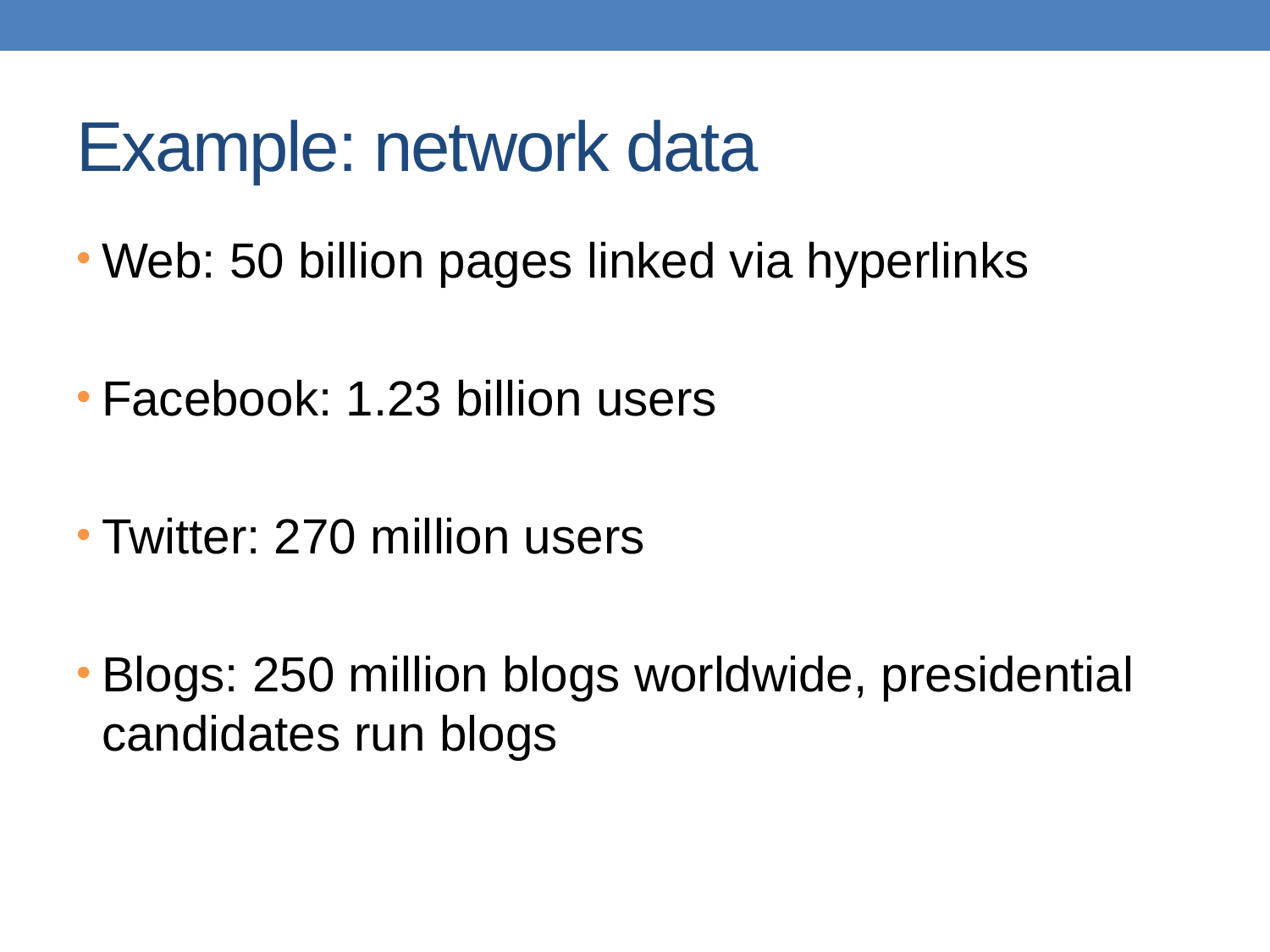

# Example: network data
Web: 50 billion pages linked via hyperlinks

Facebook: 1.23 billion users

Twitter: 270 million users

Blogs: 250 million blogs worldwide, presidential candidates run blogs